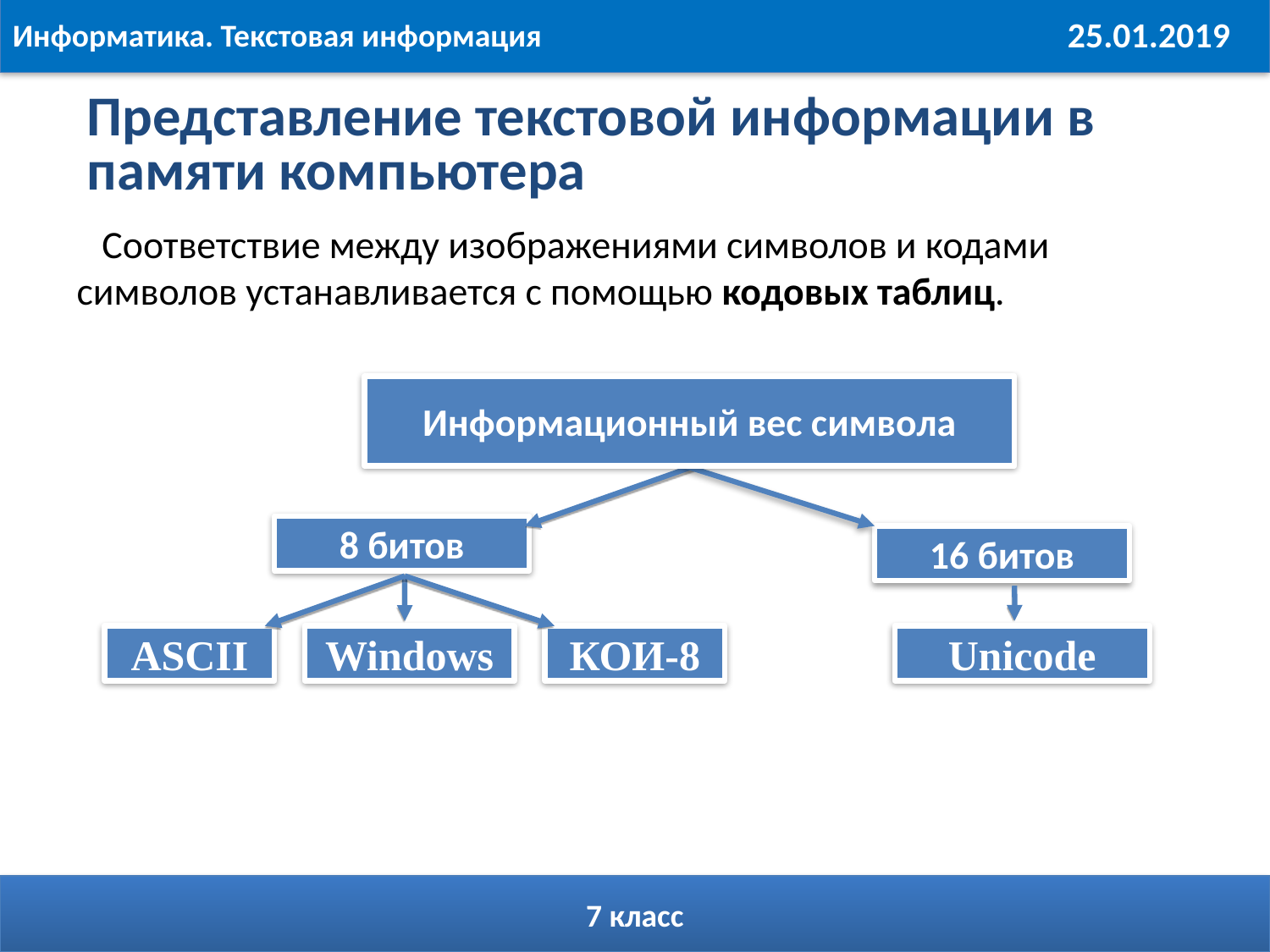

Представление текстовой информации в памяти компьютера
Соответствие между изображениями символов и кодами символов устанавливается с помощью кодовых таблиц.
Информационный вес символа

8 битов
16 битов

ASCII
Windows
КОИ-8
Unicode